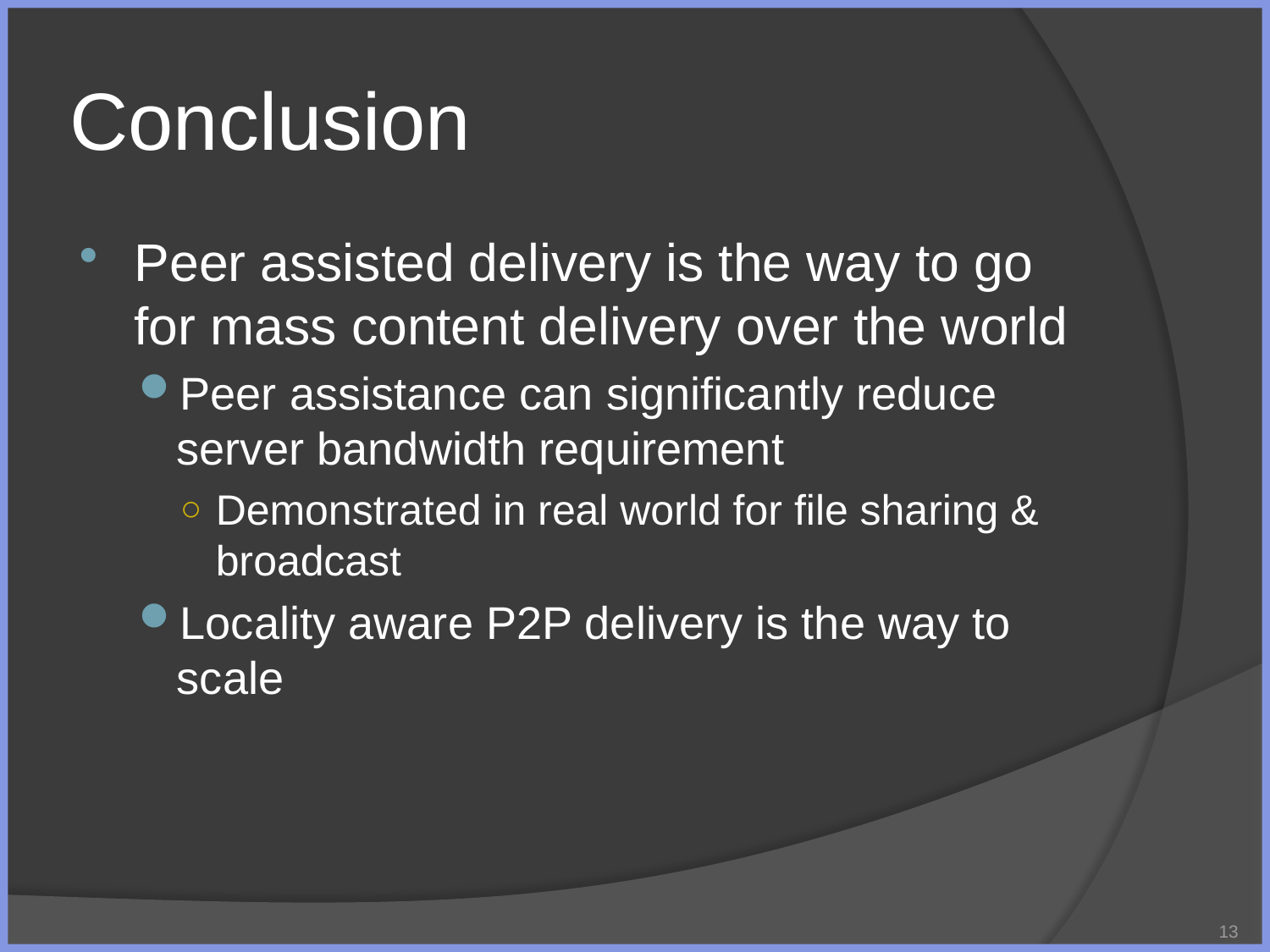

# Conclusion
Peer assisted delivery is the way to go for mass content delivery over the world
Peer assistance can significantly reduce server bandwidth requirement
Demonstrated in real world for file sharing & broadcast
Locality aware P2P delivery is the way to scale
13